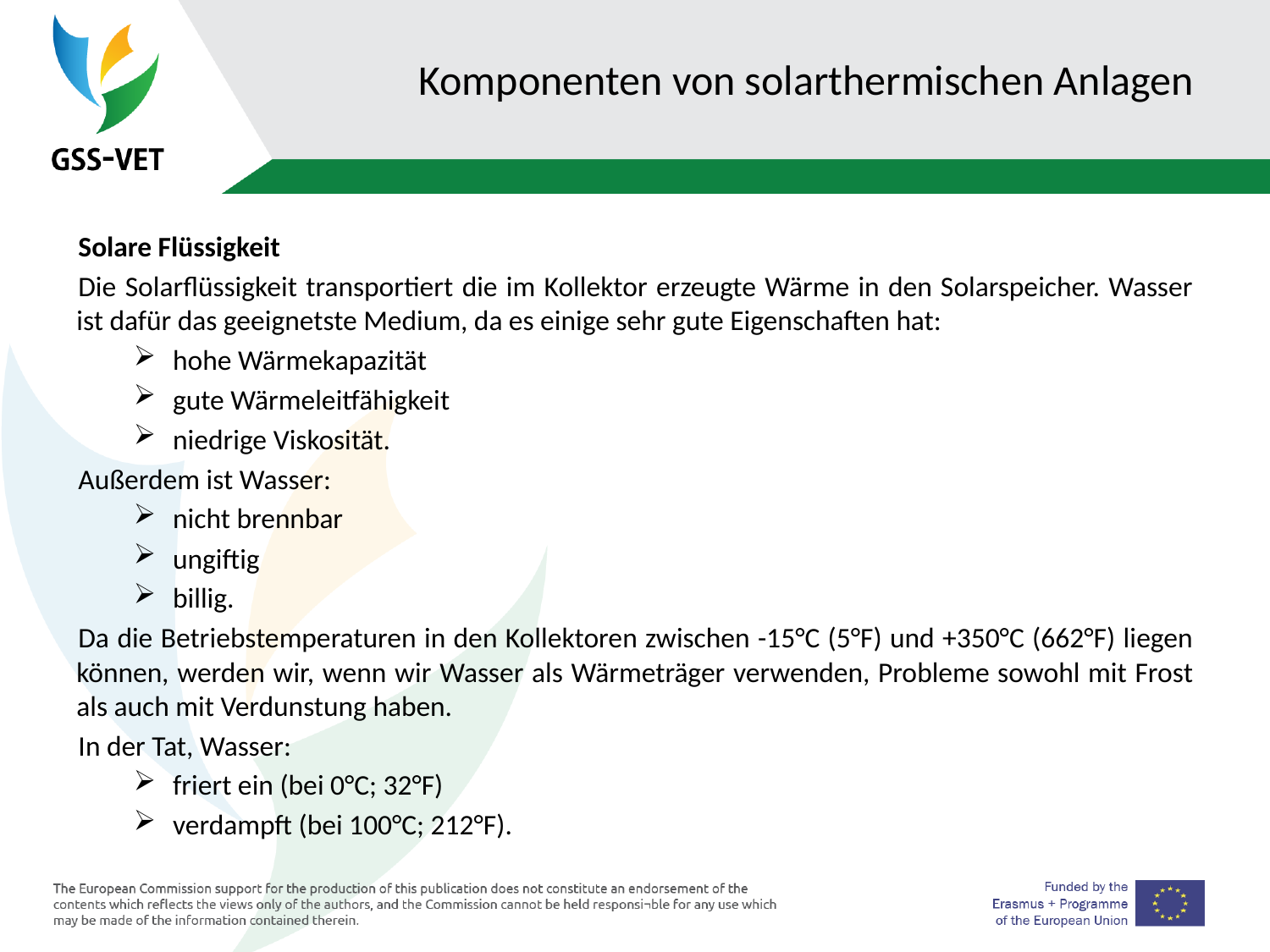

# Komponenten von solarthermischen Anlagen
Solare Flüssigkeit
Die Solarflüssigkeit transportiert die im Kollektor erzeugte Wärme in den Solarspeicher. Wasser ist dafür das geeignetste Medium, da es einige sehr gute Eigenschaften hat:
 hohe Wärmekapazität
 gute Wärmeleitfähigkeit
 niedrige Viskosität.
Außerdem ist Wasser:
 nicht brennbar
 ungiftig
 billig.
Da die Betriebstemperaturen in den Kollektoren zwischen -15°C (5°F) und +350°C (662°F) liegen können, werden wir, wenn wir Wasser als Wärmeträger verwenden, Probleme sowohl mit Frost als auch mit Verdunstung haben.
In der Tat, Wasser:
 friert ein (bei 0°C; 32°F)
 verdampft (bei 100°C; 212°F).